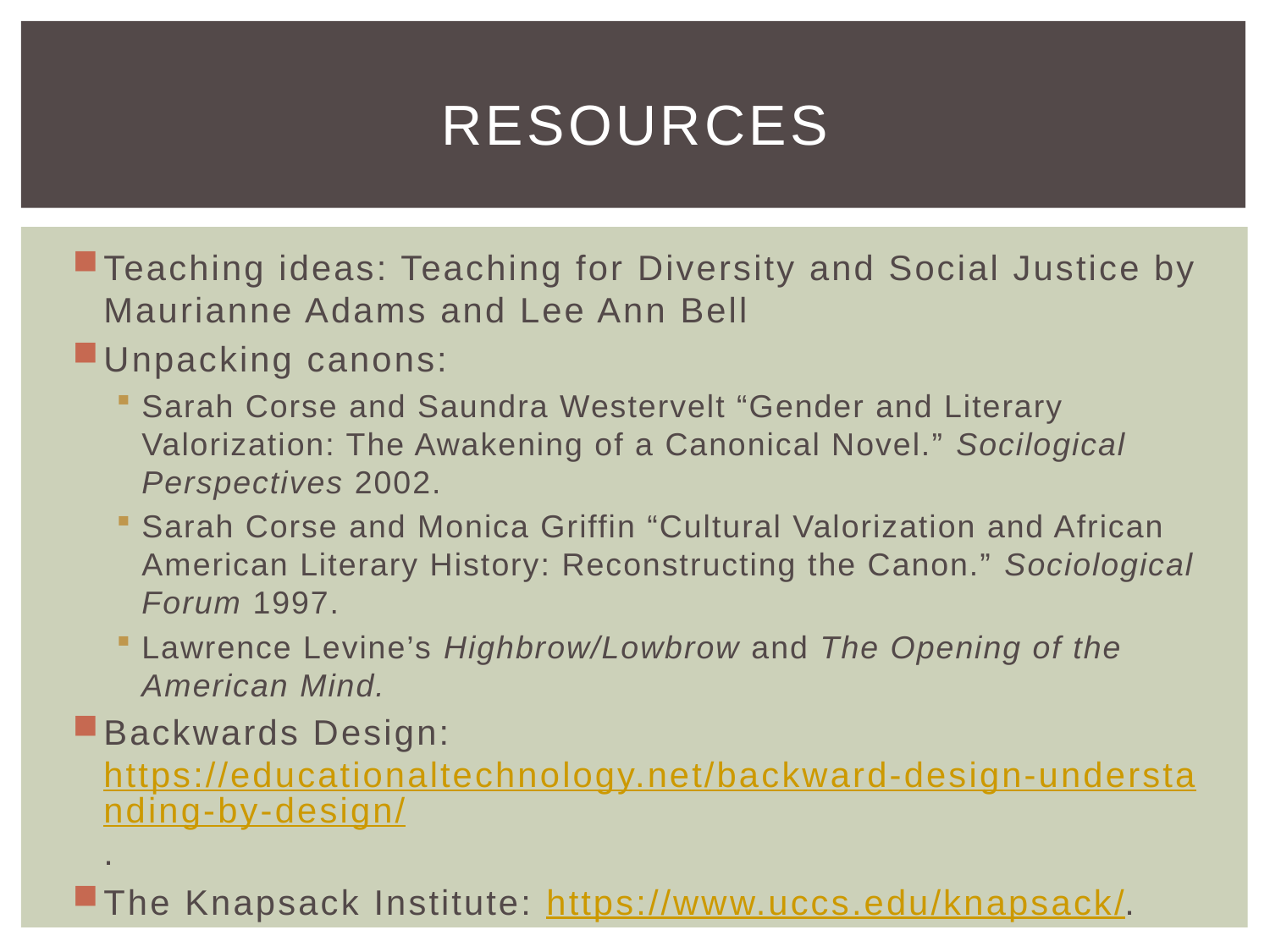

# Resources
Teaching ideas: Teaching for Diversity and Social Justice by Maurianne Adams and Lee Ann Bell
Unpacking canons:
Sarah Corse and Saundra Westervelt “Gender and Literary Valorization: The Awakening of a Canonical Novel.” Socilogical Perspectives 2002.
Sarah Corse and Monica Griffin “Cultural Valorization and African American Literary History: Reconstructing the Canon.” Sociological Forum 1997.
Lawrence Levine’s Highbrow/Lowbrow and The Opening of the American Mind.
Backwards Design: https://educationaltechnology.net/backward-design-understanding-by-design/.
The Knapsack Institute: https://www.uccs.edu/knapsack/.